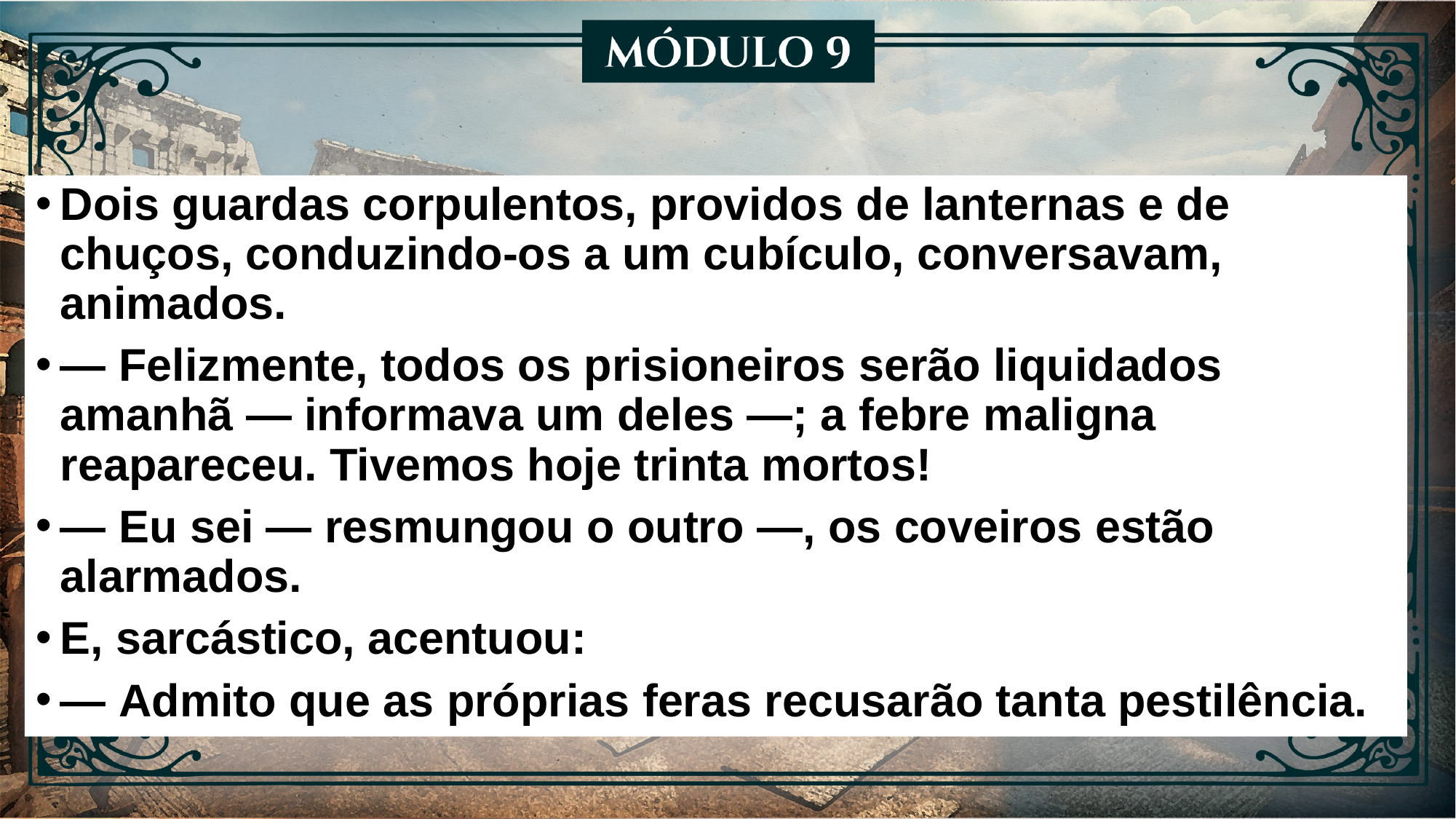

Dois guardas corpulentos, providos de lanternas e de chuços, conduzindo-os a um cubículo, conversavam, animados.
— Felizmente, todos os prisioneiros serão liquidados amanhã — informava um deles —; a febre maligna reapareceu. Tivemos hoje trinta mortos!
— Eu sei — resmungou o outro —, os coveiros estão alarmados.
E, sarcástico, acentuou:
— Admito que as próprias feras recusarão tanta pestilência.